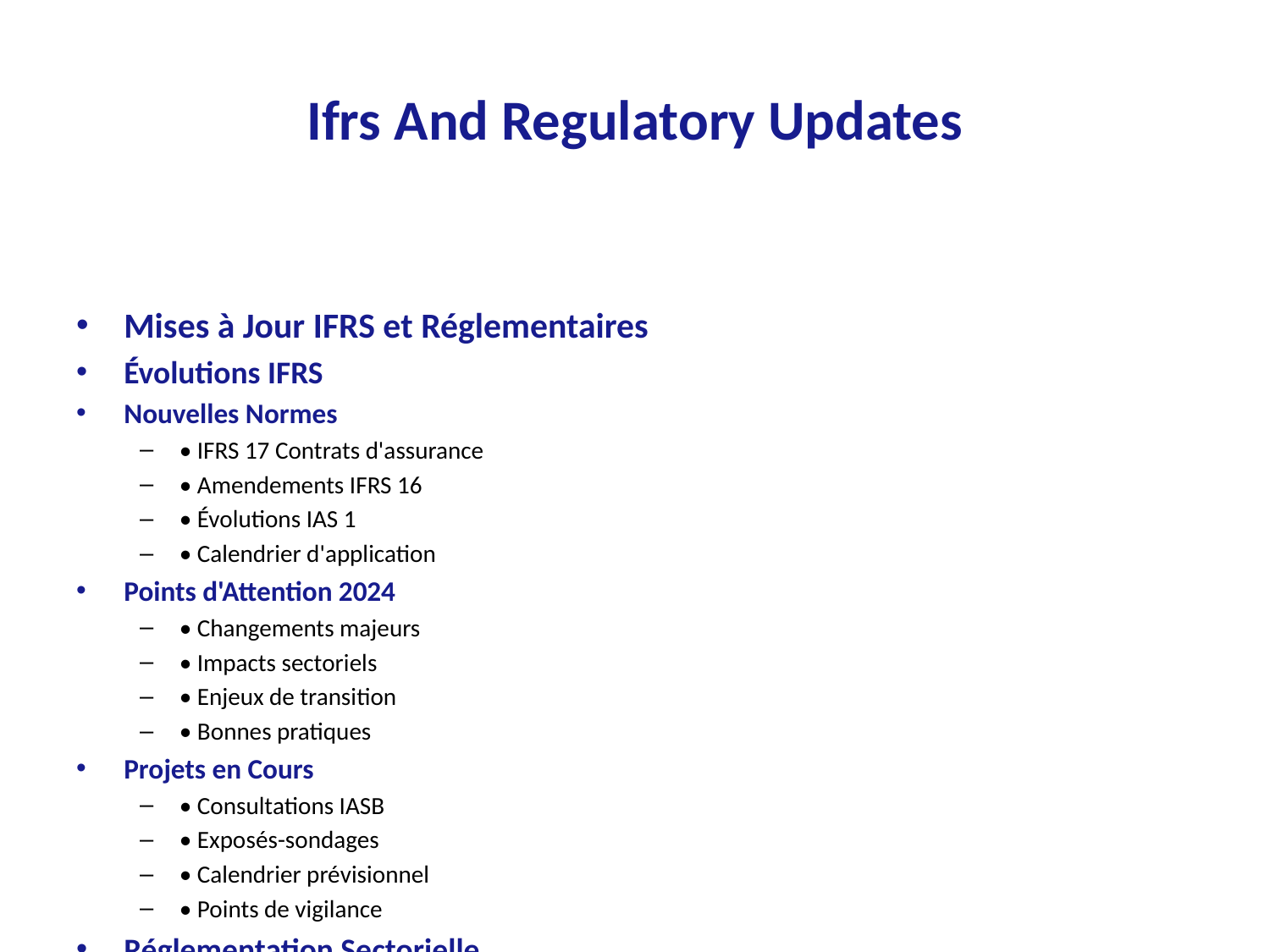

# Ifrs And Regulatory Updates

Mises à Jour IFRS et Réglementaires
Évolutions IFRS
Nouvelles Normes
• IFRS 17 Contrats d'assurance
• Amendements IFRS 16
• Évolutions IAS 1
• Calendrier d'application
Points d'Attention 2024
• Changements majeurs
• Impacts sectoriels
• Enjeux de transition
• Bonnes pratiques
Projets en Cours
• Consultations IASB
• Exposés-sondages
• Calendrier prévisionnel
• Points de vigilance
Réglementation Sectorielle
Télécommunications
• Cadre européen
• Régulation nationale
• Reporting spécifique
• Obligations sectorielles
Marchés Financiers
• Exigences AMF
• Transparence financière
• Communication réglementée
• Délais légaux
Conformité et Contrôle
Obligations Légales
• Loi Sarbanes-Oxley
• Directive européenne
• Réglementation française
• Reporting prudentiel
Contrôle Interne
• Référentiel COSO
• Documentation requise
• Tests de conformité
• Attestations
Reporting Extra-Financier
CSRD/ESRS
• Nouvelles exigences
• Indicateurs clés
• Méthodologie
• Calendrier d'application
Taxonomie Verte
• Classification des activités
• Critères techniques
• Reporting obligatoire
• Points d'attention
Veille et Anticipation
Évolutions Attendues
• Projets de normes
• Consultations en cours
• Impacts potentiels
• Préparation requise
Support Technique
• Notes d'analyse
• Guides pratiques
• Outils méthodologiques
• Formation continue